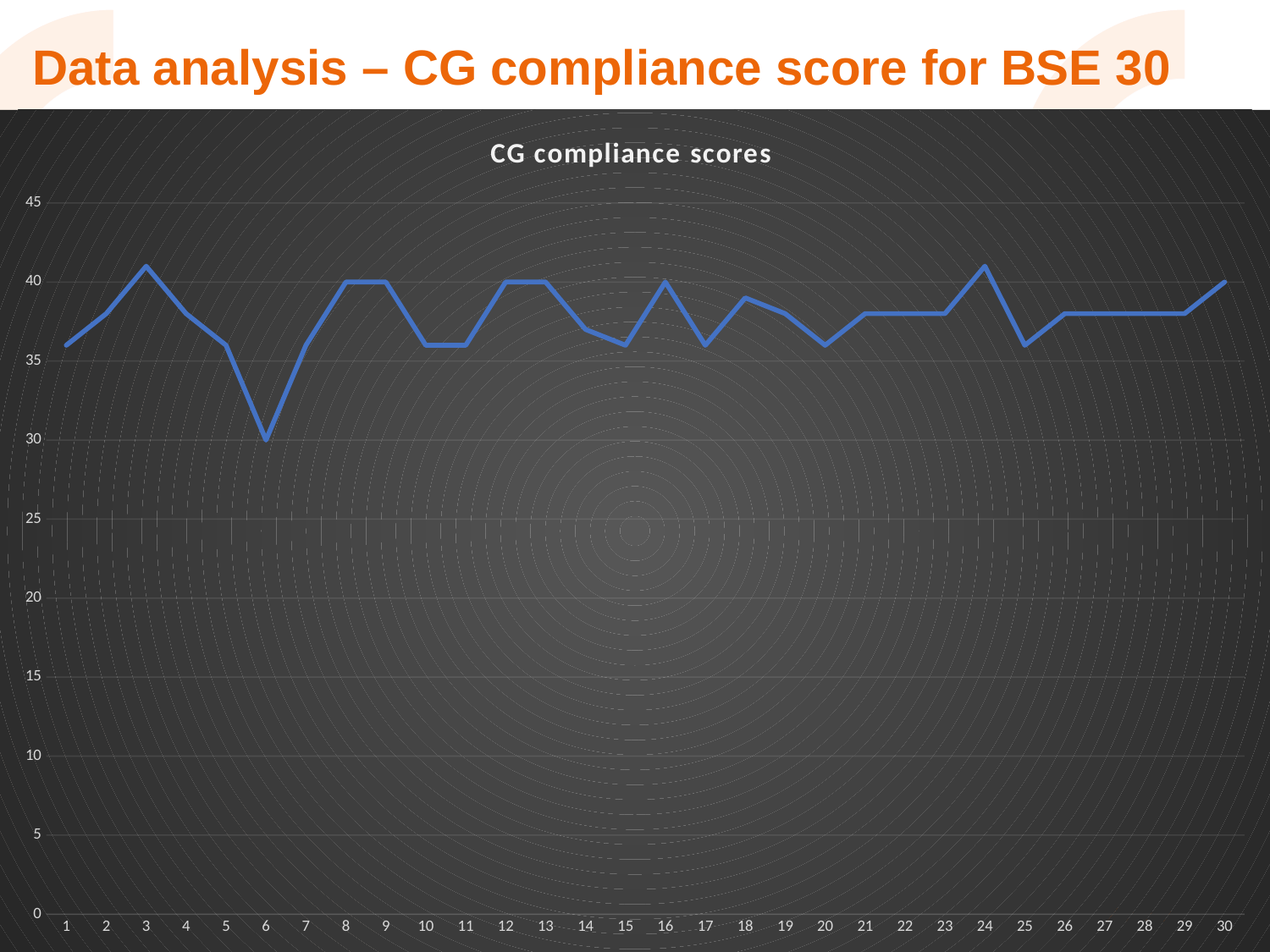

# Data analysis – CG compliance score for BSE 30

### Chart:

| Category | CG compliance scores  |
|---|---|
| 1 | 36.0 |
| 2 | 38.0 |
| 3 | 41.0 |
| 4 | 38.0 |
| 5 | 36.0 |
| 6 | 30.0 |
| 7 | 36.0 |
| 8 | 40.0 |
| 9 | 40.0 |
| 10 | 36.0 |
| 11 | 36.0 |
| 12 | 40.0 |
| 13 | 40.0 |
| 14 | 37.0 |
| 15 | 36.0 |
| 16 | 40.0 |
| 17 | 36.0 |
| 18 | 39.0 |
| 19 | 38.0 |
| 20 | 36.0 |
| 21 | 38.0 |
| 22 | 38.0 |
| 23 | 38.0 |
| 24 | 41.0 |
| 25 | 36.0 |
| 26 | 38.0 |
| 27 | 38.0 |
| 28 | 38.0 |
| 29 | 38.0 |
| 30 | 40.0 |
12